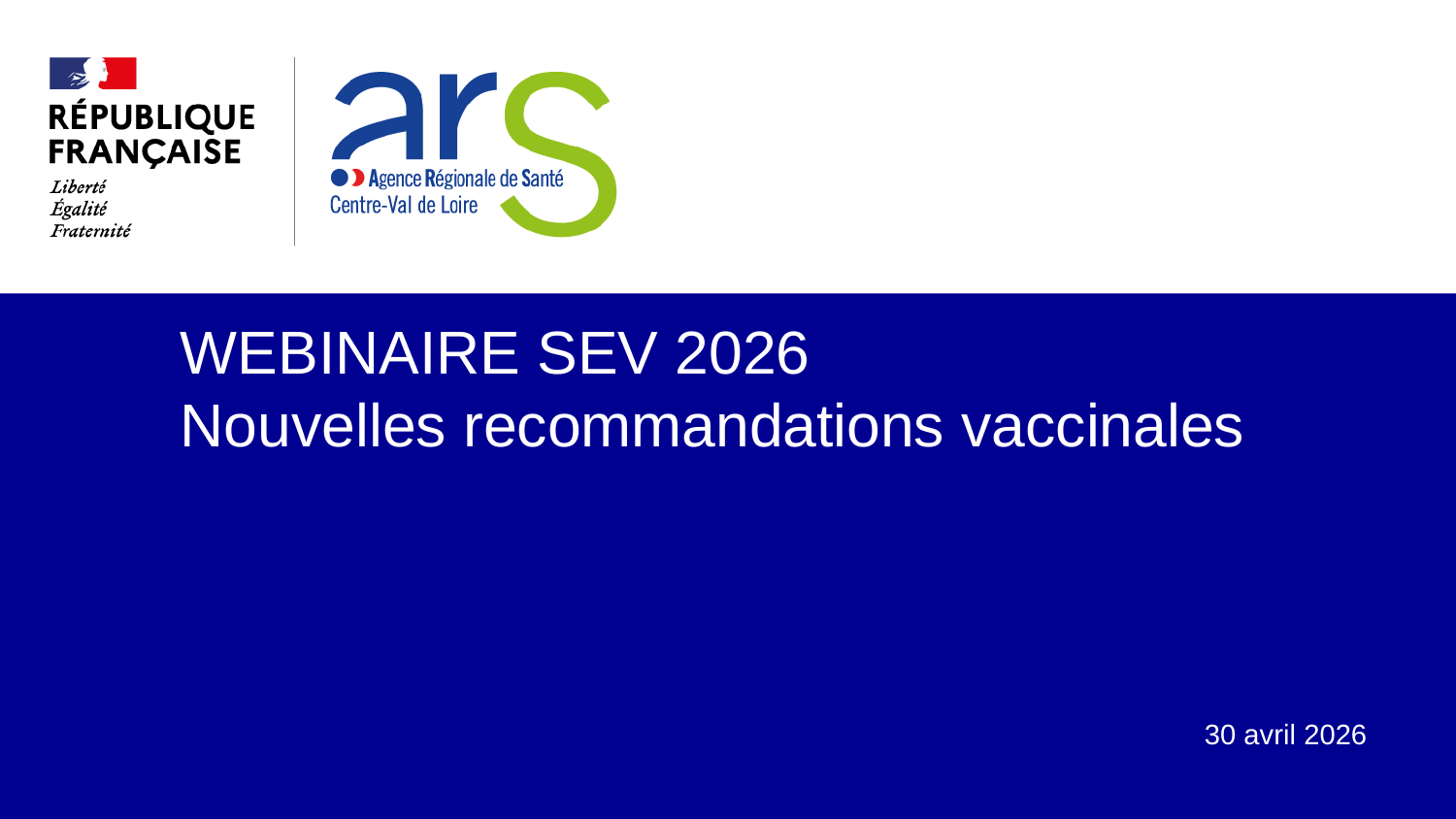

WEBINAIRE SEV 2026
Nouvelles recommandations vaccinales
30 avril 2026